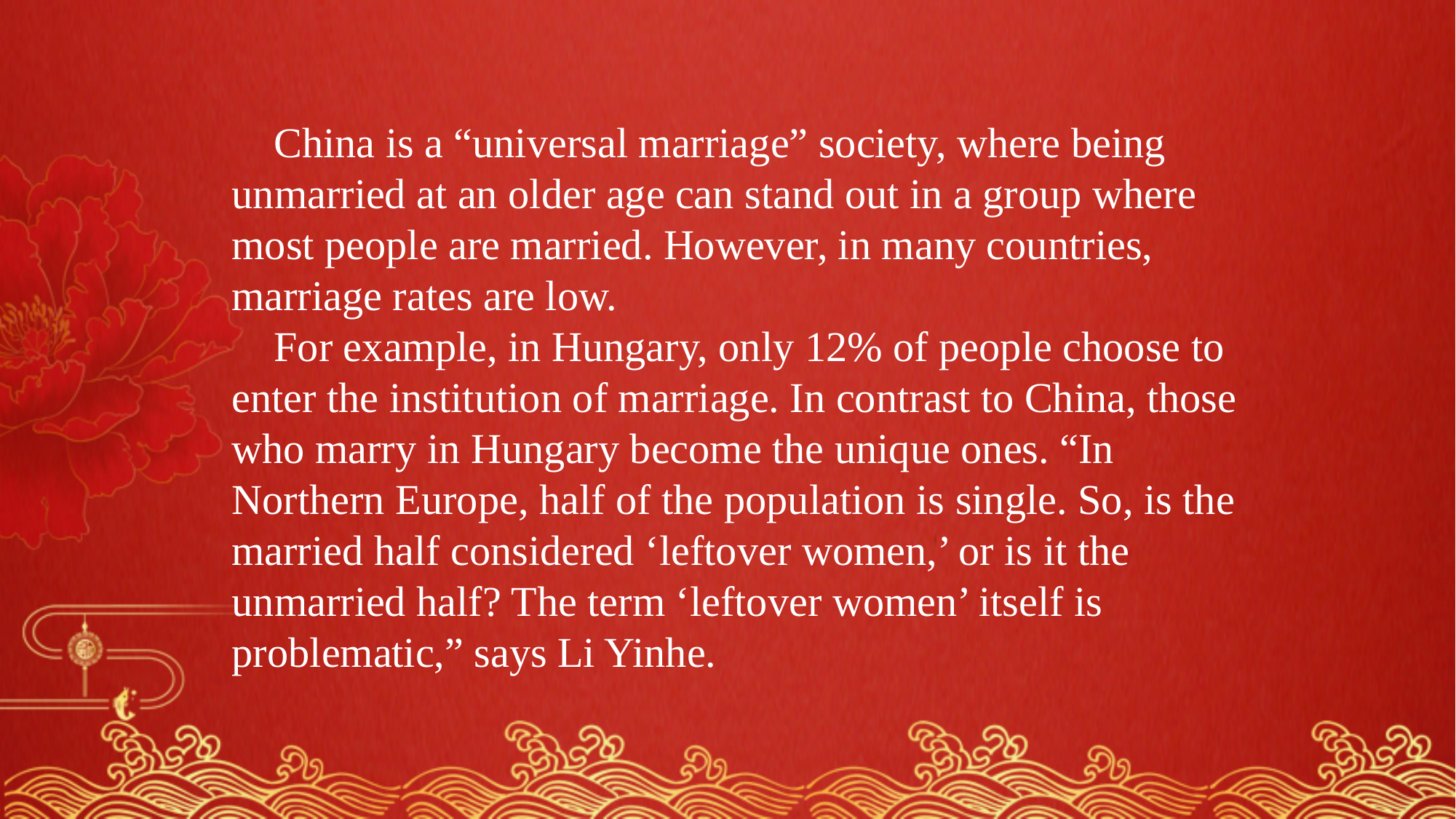

China is a “universal marriage” society, where being unmarried at an older age can stand out in a group where most people are married. However, in many countries, marriage rates are low.
    For example, in Hungary, only 12% of people choose to enter the institution of marriage. In contrast to China, those who marry in Hungary become the unique ones. “In Northern Europe, half of the population is single. So, is the married half considered ‘leftover women,’ or is it the unmarried half? The term ‘leftover women’ itself is problematic,” says Li Yinhe.